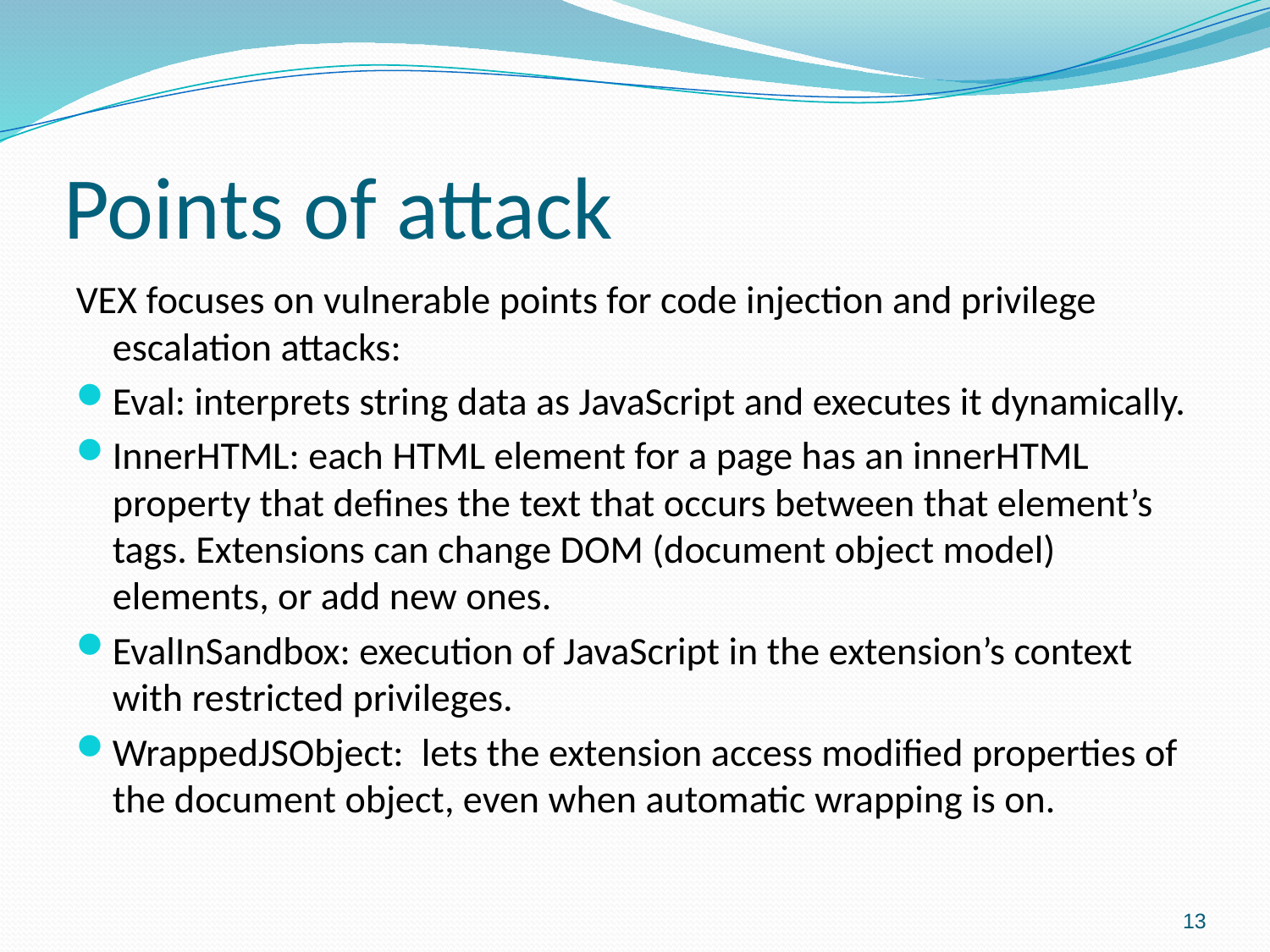

# Points of attack
VEX focuses on vulnerable points for code injection and privilege escalation attacks:
Eval: interprets string data as JavaScript and executes it dynamically.
InnerHTML: each HTML element for a page has an innerHTML property that defines the text that occurs between that element’s tags. Extensions can change DOM (document object model) elements, or add new ones.
EvalInSandbox: execution of JavaScript in the extension’s context with restricted privileges.
WrappedJSObject:  lets the extension access modiﬁed properties of the document object, even when automatic wrapping is on.
13